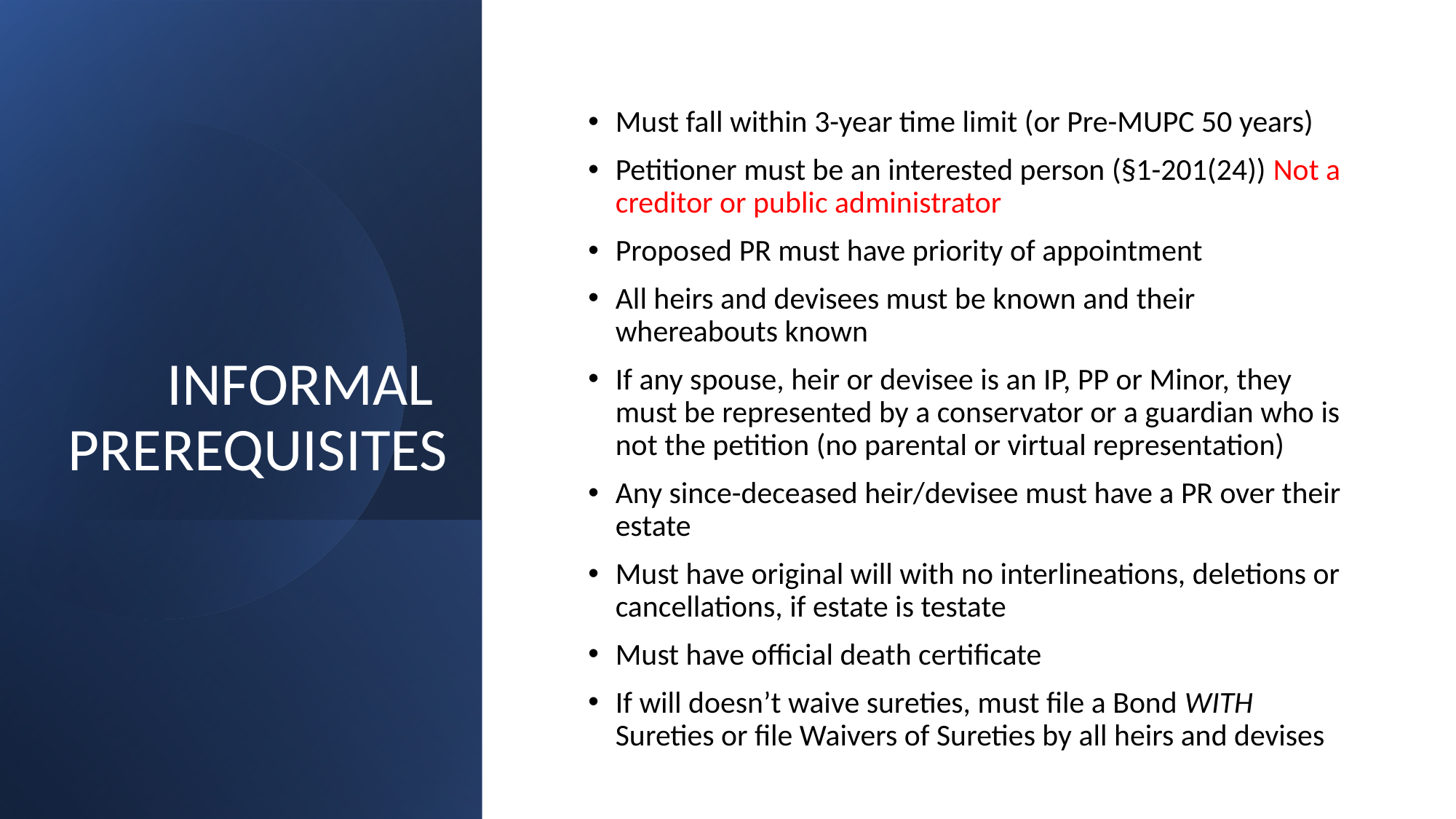

# INFORMAL PREREQUISITES
Must fall within 3-year time limit (or Pre-MUPC 50 years)
Petitioner must be an interested person (§1-201(24)) Not a creditor or public administrator
Proposed PR must have priority of appointment
All heirs and devisees must be known and their whereabouts known
If any spouse, heir or devisee is an IP, PP or Minor, they must be represented by a conservator or a guardian who is not the petition (no parental or virtual representation)
Any since-deceased heir/devisee must have a PR over their estate
Must have original will with no interlineations, deletions or cancellations, if estate is testate
Must have official death certificate
If will doesn’t waive sureties, must file a Bond WITH Sureties or file Waivers of Sureties by all heirs and devises